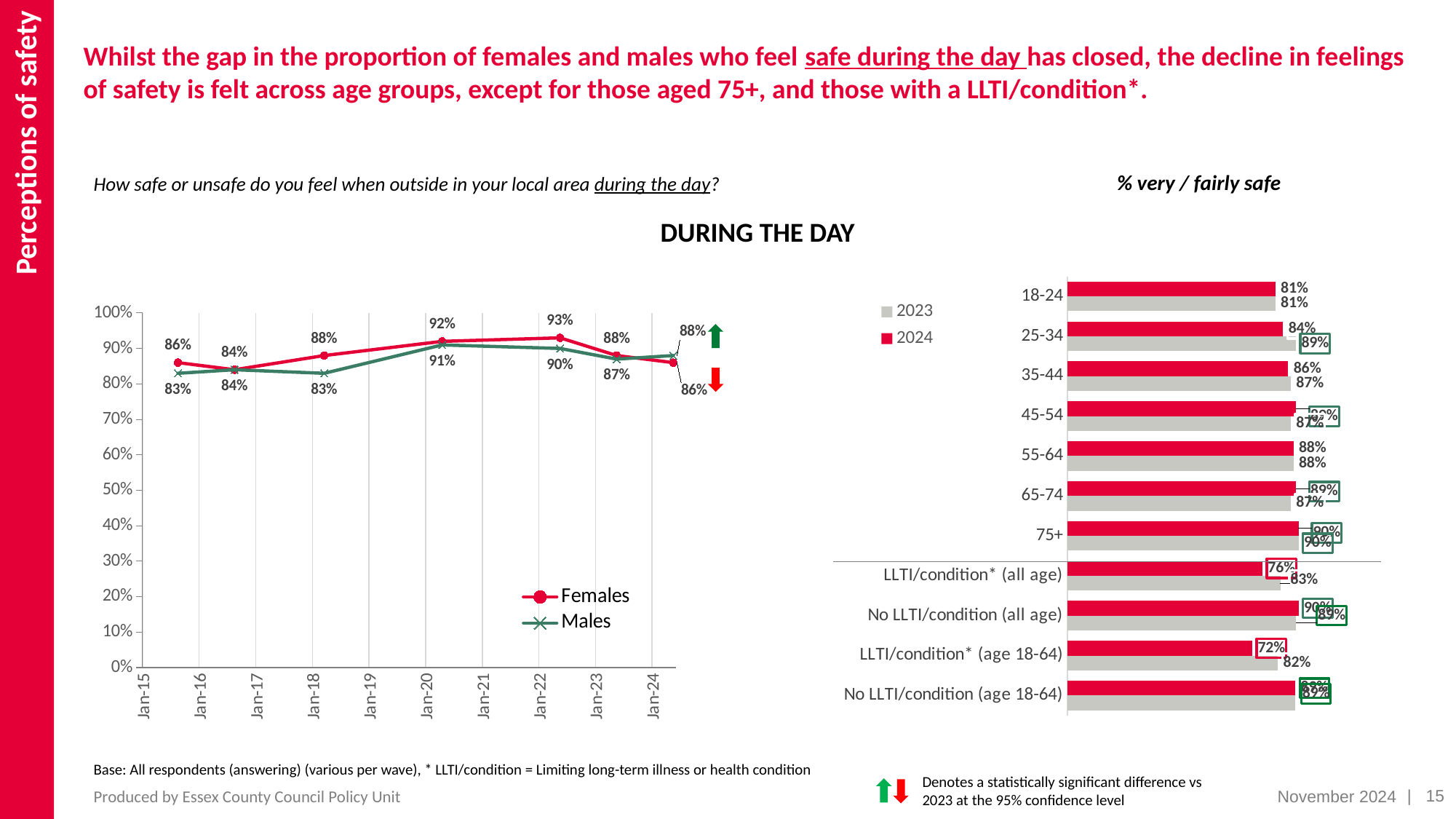

Perceptions of safety
# Whilst the gap in the proportion of females and males who feel safe during the day has closed, the decline in feelings of safety is felt across age groups, except for those aged 75+, and those with a LLTI/condition*.
% very / fairly safe
How safe or unsafe do you feel when outside in your local area during the day?
DURING THE DAY

### Chart

| Category | Females | Males |
|---|---|---|
| 42217 | 0.86 | 0.83 |
| 42583 | 0.84 | 0.84 |
| 43160 | 0.88 | 0.83 |
| 43922 | 0.92 | 0.91 |
| 44682 | 0.93 | 0.9 |
| 45047 | 0.88 | 0.87 |
| 45413 | 0.86 | 0.88 |
|  | None | None |

### Chart

| Category | 2024 | 2023 |
|---|---|---|
| 18-24 | 0.81 | 0.81 |
| 25-34 | 0.84 | 0.89 |
| 35-44 | 0.86 | 0.87 |
| 45-54 | 0.89 | 0.87 |
| 55-64 | 0.88 | 0.88 |
| 65-74 | 0.89 | 0.87 |
| 75+ | 0.9 | 0.9 |
| LLTI/condition* (all age) | 0.76 | 0.83 |
| No LLTI/condition (all age) | 0.9 | 0.89 |
| LLTI/condition* (age 18-64) | 0.72 | 0.82 |
| No LLTI/condition (age 18-64) | 0.8877158079388735 | 0.8877158079388735 |

Base: All respondents (answering) (various per wave), * LLTI/condition = Limiting long-term illness or health condition
Denotes a statistically significant difference vs 2023 at the 95% confidence level

|   15
Produced by Essex County Council Policy Unit
November 2024